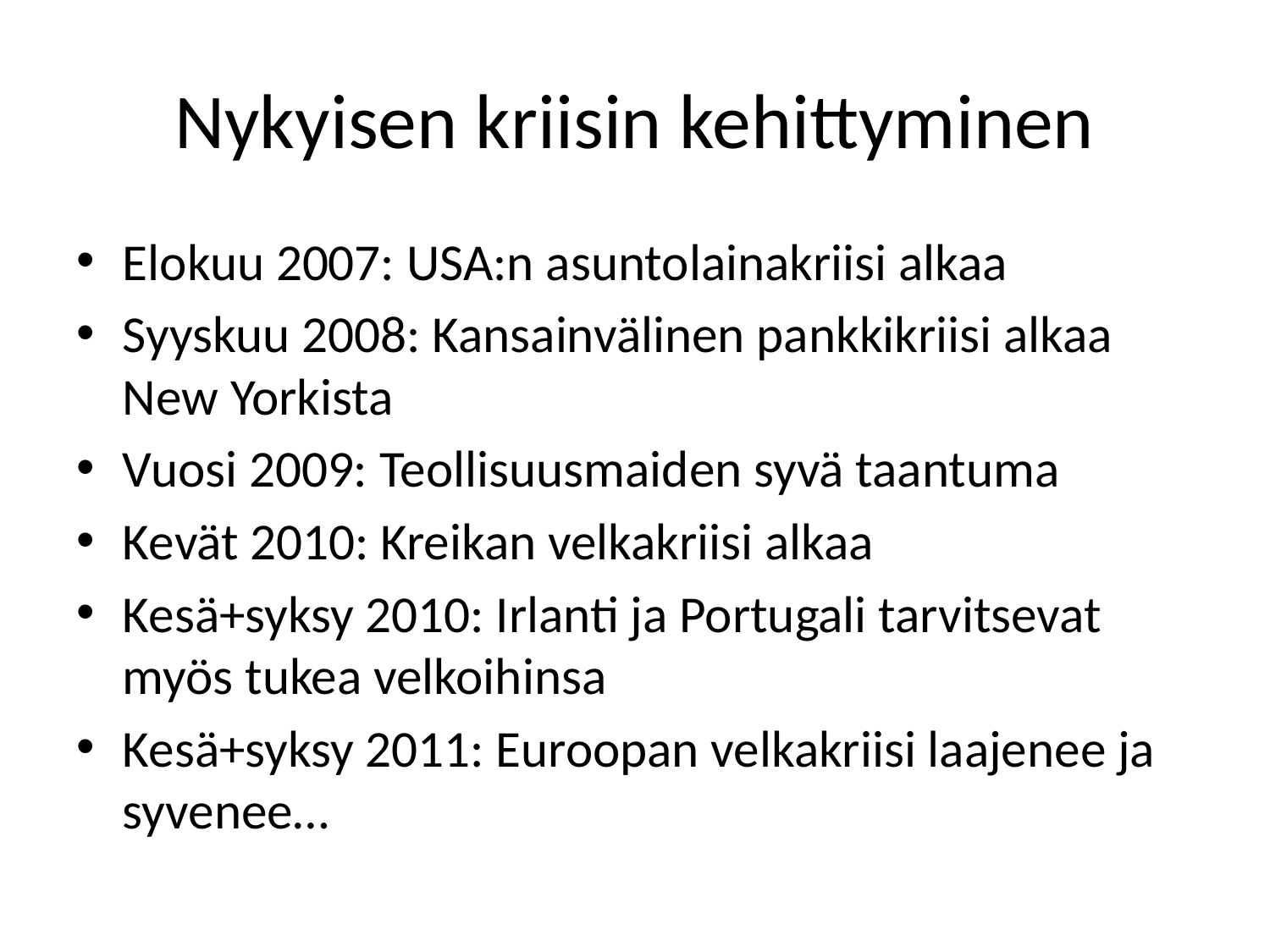

# Nykyisen kriisin kehittyminen
Elokuu 2007: USA:n asuntolainakriisi alkaa
Syyskuu 2008: Kansainvälinen pankkikriisi alkaa New Yorkista
Vuosi 2009: Teollisuusmaiden syvä taantuma
Kevät 2010: Kreikan velkakriisi alkaa
Kesä+syksy 2010: Irlanti ja Portugali tarvitsevat myös tukea velkoihinsa
Kesä+syksy 2011: Euroopan velkakriisi laajenee ja syvenee…